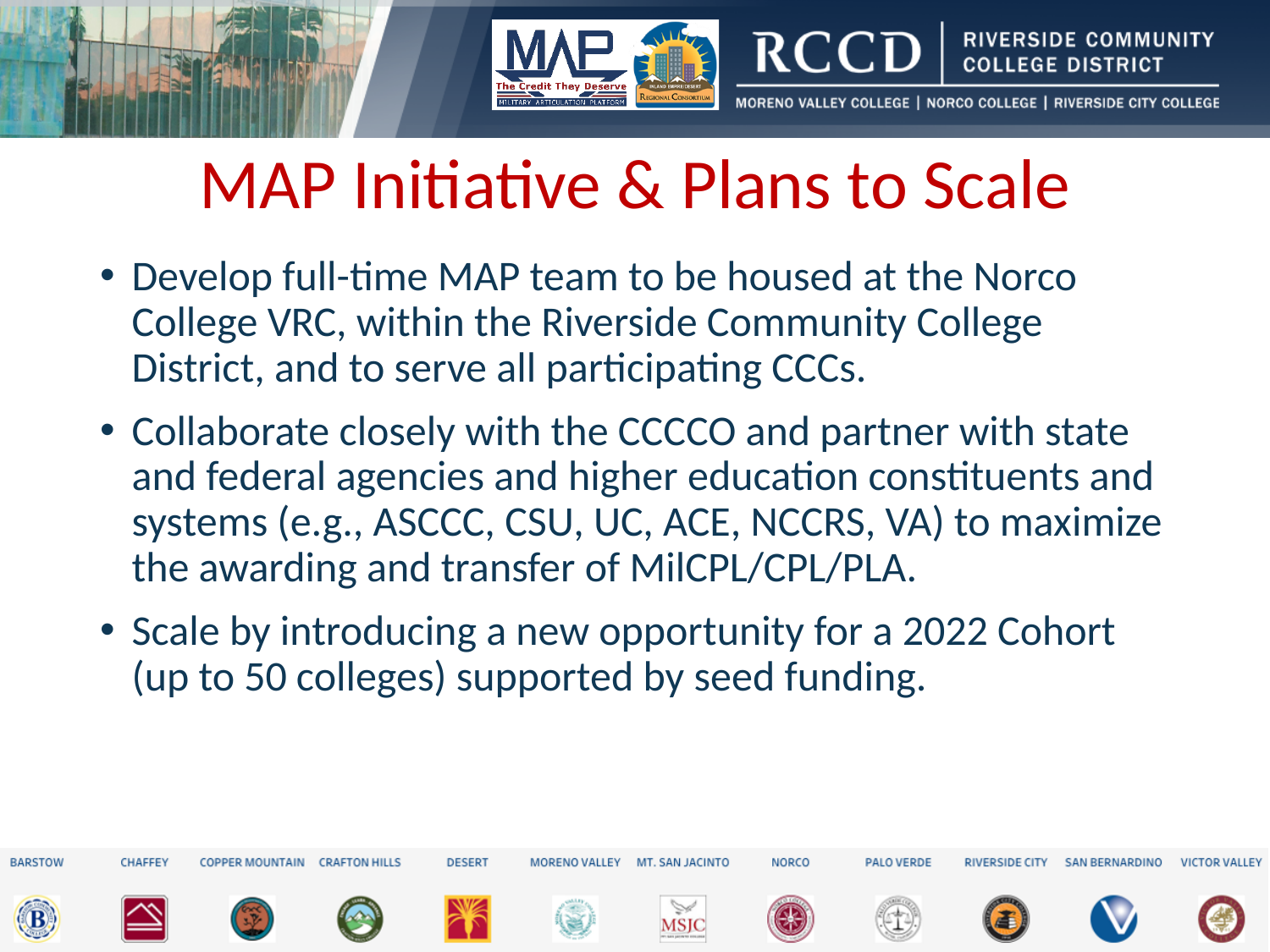

# MAP Initiative & Plans to Scale
Develop full-time MAP team to be housed at the Norco College VRC, within the Riverside Community College District, and to serve all participating CCCs.
Collaborate closely with the CCCCO and partner with state and federal agencies and higher education constituents and systems (e.g., ASCCC, CSU, UC, ACE, NCCRS, VA) to maximize the awarding and transfer of MilCPL/CPL/PLA.
Scale by introducing a new opportunity for a 2022 Cohort (up to 50 colleges) supported by seed funding.